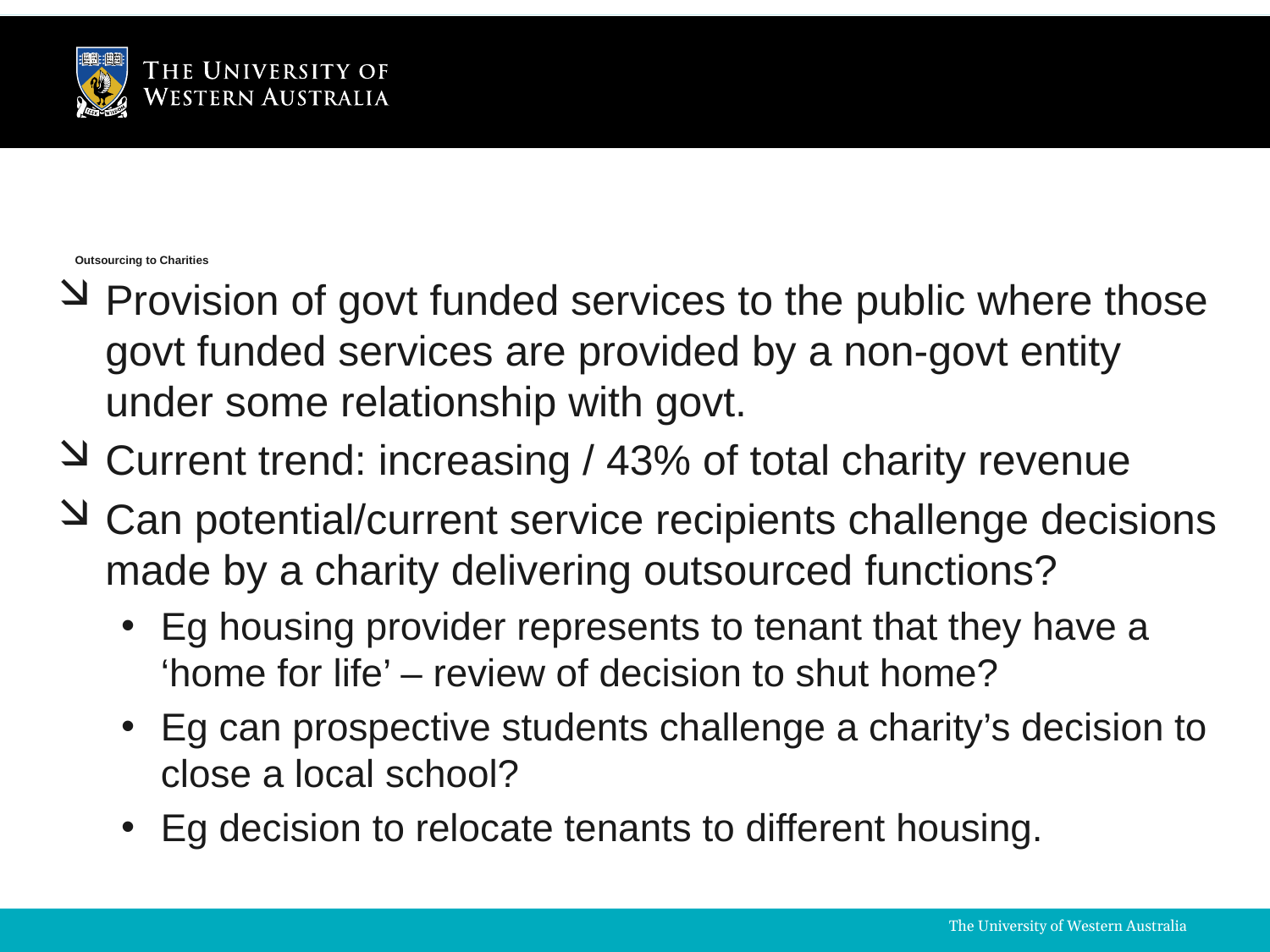

# Outsourcing to Charities
Provision of govt funded services to the public where those govt funded services are provided by a non-govt entity under some relationship with govt.
Current trend: increasing / 43% of total charity revenue
Can potential/current service recipients challenge decisions made by a charity delivering outsourced functions?
Eg housing provider represents to tenant that they have a ‘home for life’ – review of decision to shut home?
Eg can prospective students challenge a charity’s decision to close a local school?
Eg decision to relocate tenants to different housing.